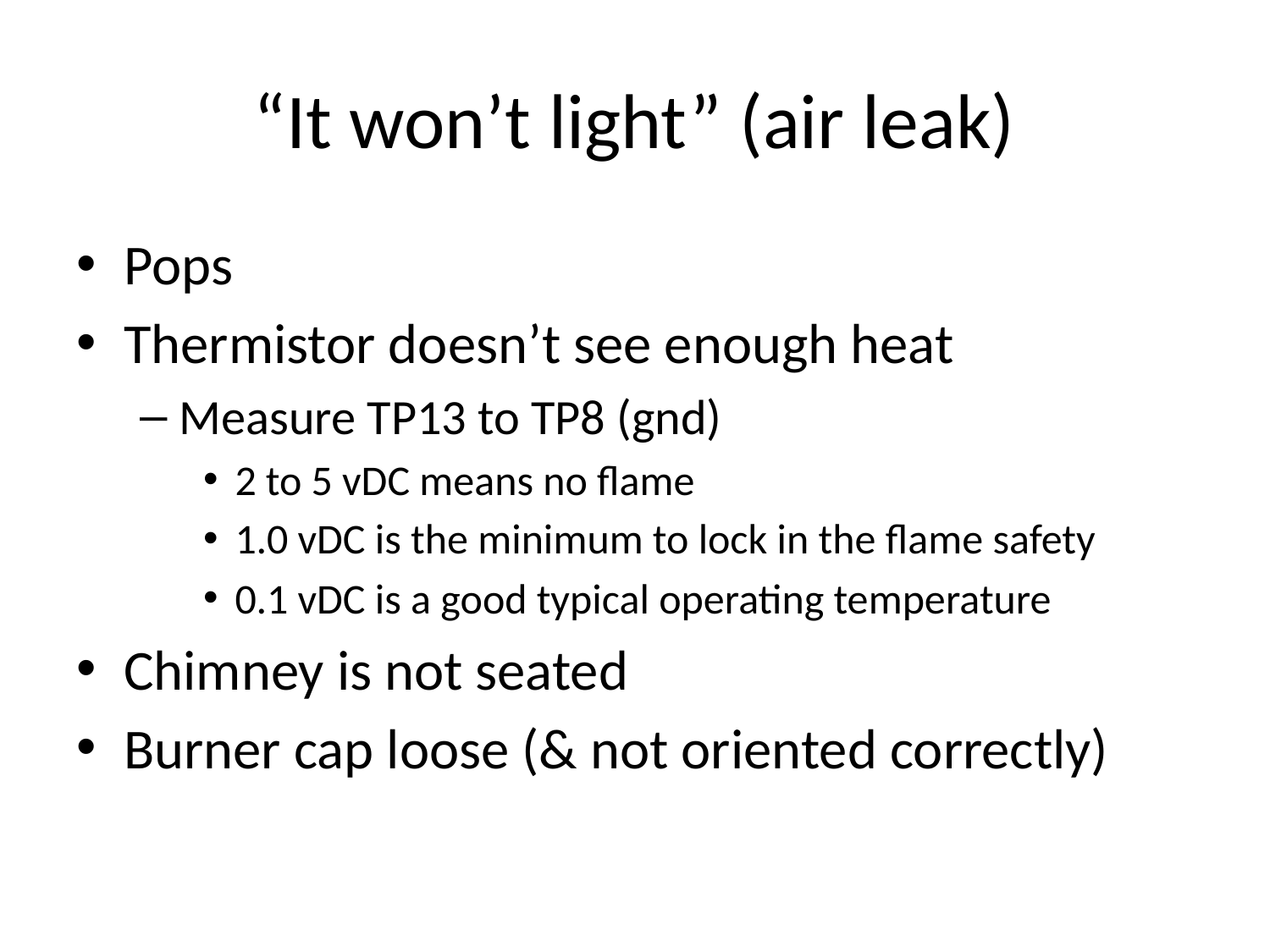

# “It won’t light” (air leak)
Pops
Thermistor doesn’t see enough heat
Measure TP13 to TP8 (gnd)
2 to 5 vDC means no flame
1.0 vDC is the minimum to lock in the flame safety
0.1 vDC is a good typical operating temperature
Chimney is not seated
Burner cap loose (& not oriented correctly)